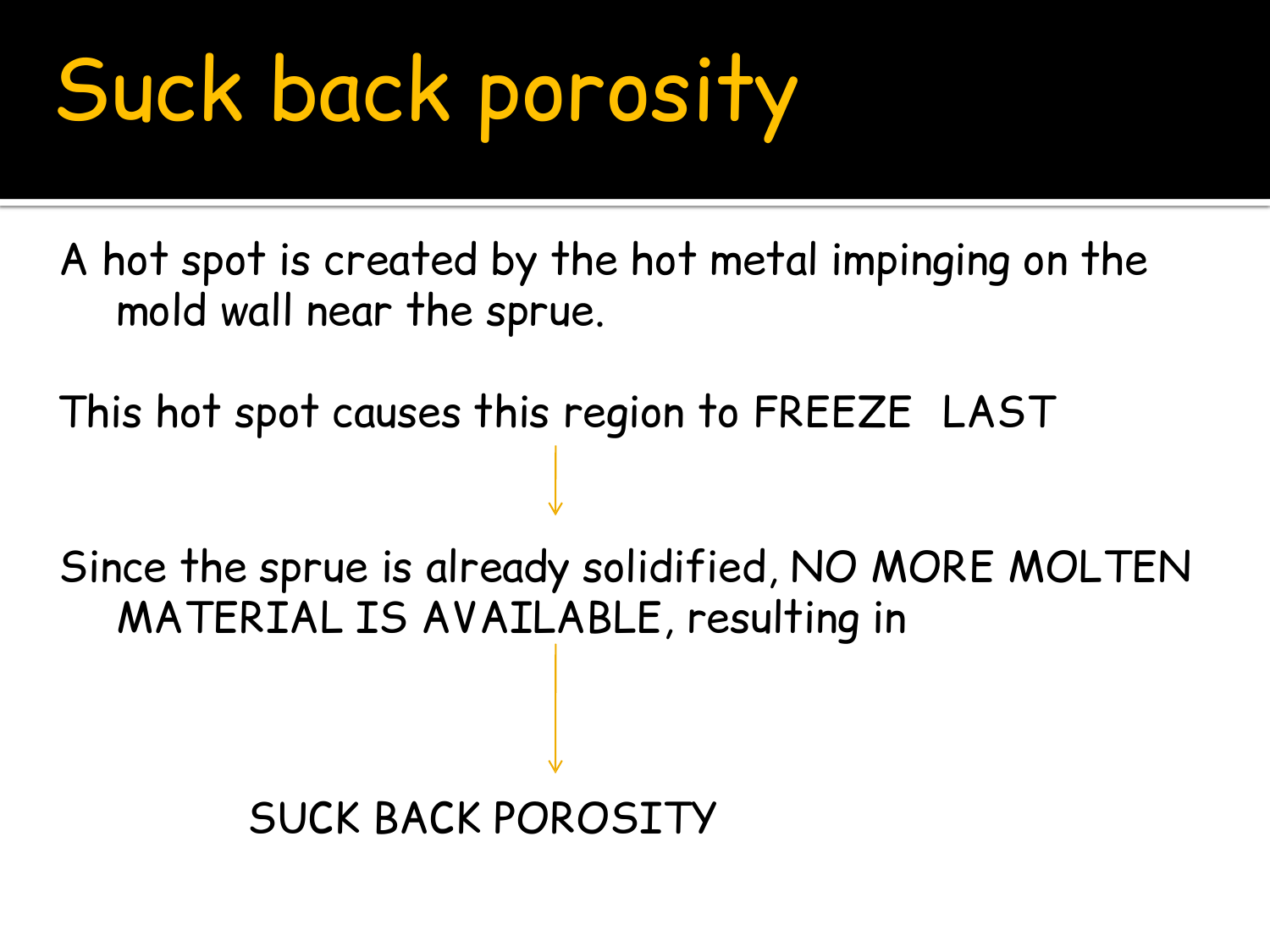

# Suck back porosity
A hot spot is created by the hot metal impinging on the  mold wall near the sprue.
This hot spot causes this region to FREEZE	LAST

Since the sprue is already solidified, NO MORE MOLTEN  MATERIAL IS AVAILABLE, resulting in

       SUCK BACK POROSITY